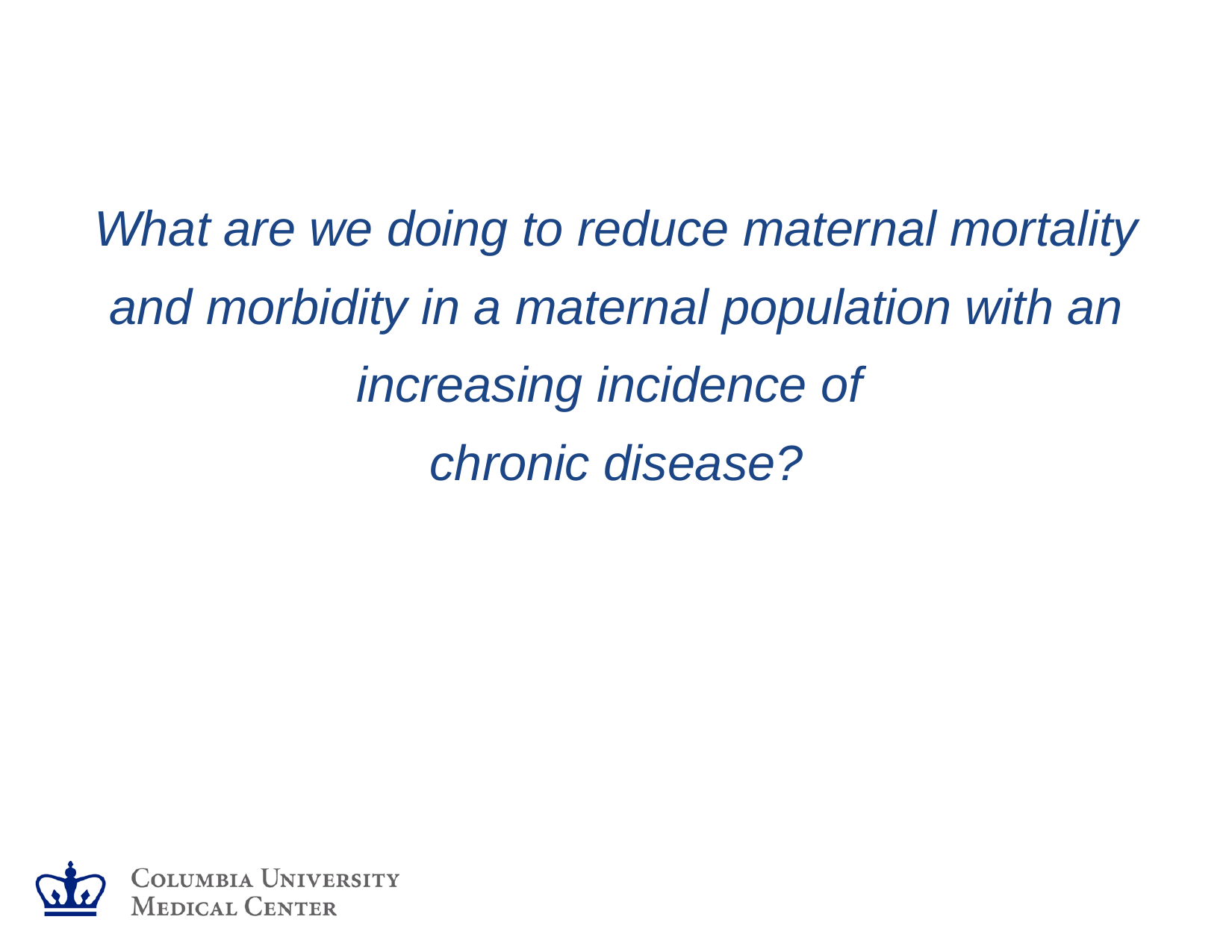

#
What are we doing to reduce maternal mortality
 and morbidity in a maternal population with an
increasing incidence of
chronic disease?